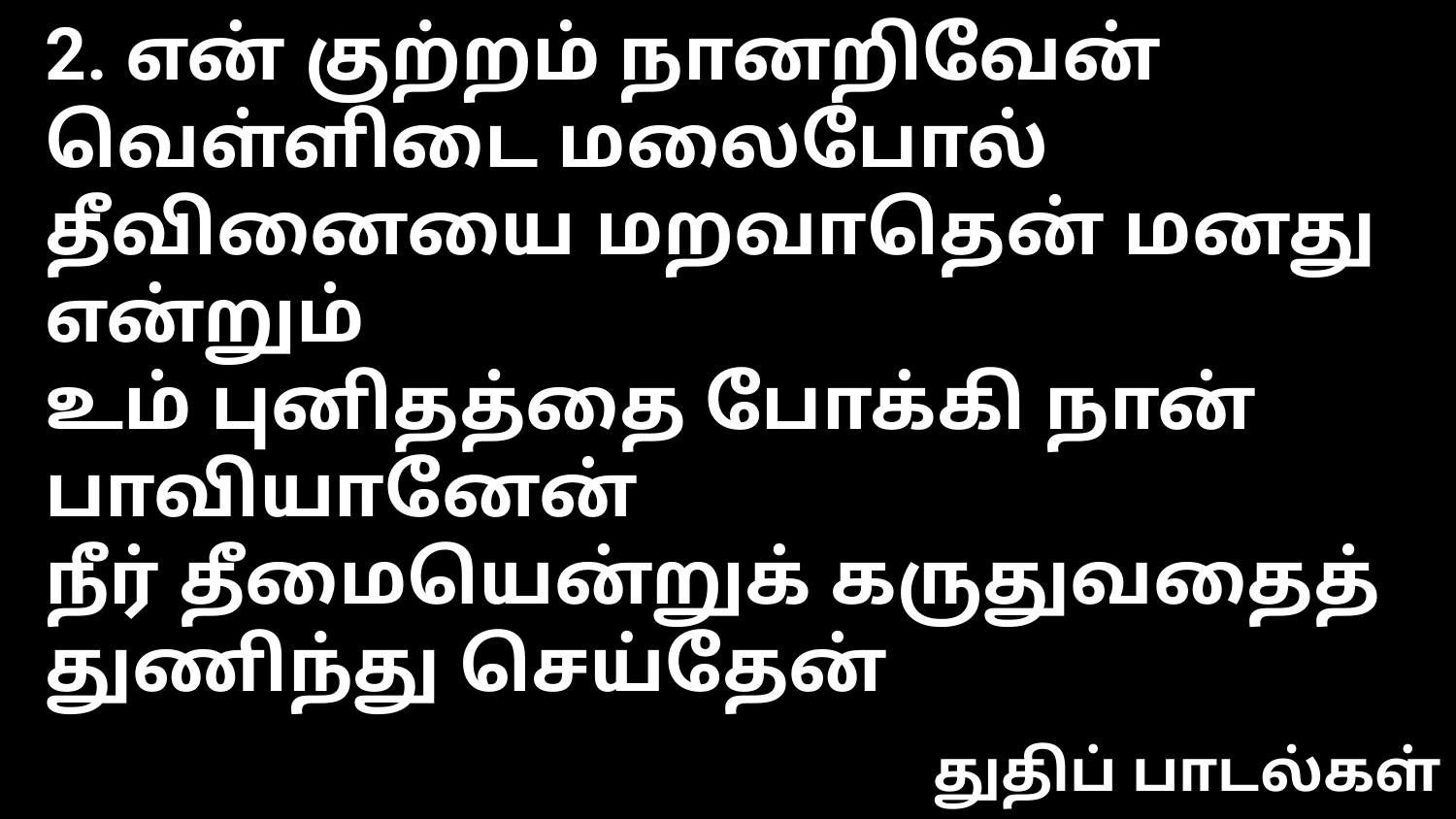

2. என் குற்றம் நானறிவேன் வெள்ளிடை மலைபோல்
தீவினையை மறவாதென் மனது என்றும்
உம் புனிதத்தை போக்கி நான் பாவியானேன்
நீர் தீமையென்றுக் கருதுவதைத் துணிந்து செய்தேன்

துதிப் பாடல்கள்